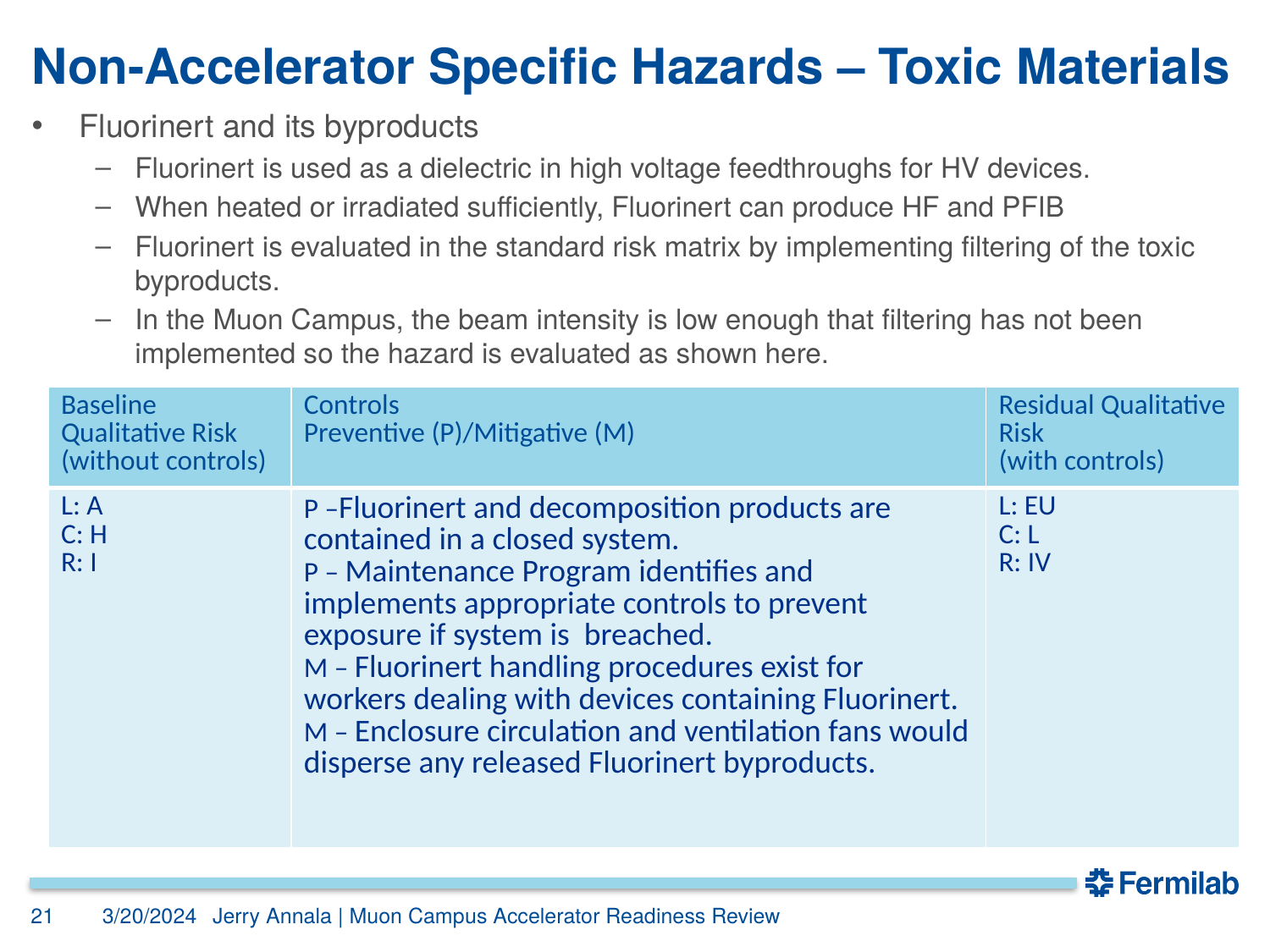

# Non-Accelerator Specific Hazards – Toxic Materials
Fluorinert and its byproducts
Fluorinert is used as a dielectric in high voltage feedthroughs for HV devices.
When heated or irradiated sufficiently, Fluorinert can produce HF and PFIB
Fluorinert is evaluated in the standard risk matrix by implementing filtering of the toxic byproducts.
In the Muon Campus, the beam intensity is low enough that filtering has not been implemented so the hazard is evaluated as shown here.

| Baseline Qualitative Risk (without controls) | Controls Preventive (P)/Mitigative (M) | Residual Qualitative Risk (with controls) |
| --- | --- | --- |
| L: A C: H R: I | P –Fluorinert and decomposition products are contained in a closed system. P – Maintenance Program identifies and implements appropriate controls to prevent exposure if system is breached. M – Fluorinert handling procedures exist for workers dealing with devices containing Fluorinert. M – Enclosure circulation and ventilation fans would disperse any released Fluorinert byproducts. | L: EU C: L R: IV |
21
3/20/2024
Jerry Annala | Muon Campus Accelerator Readiness Review